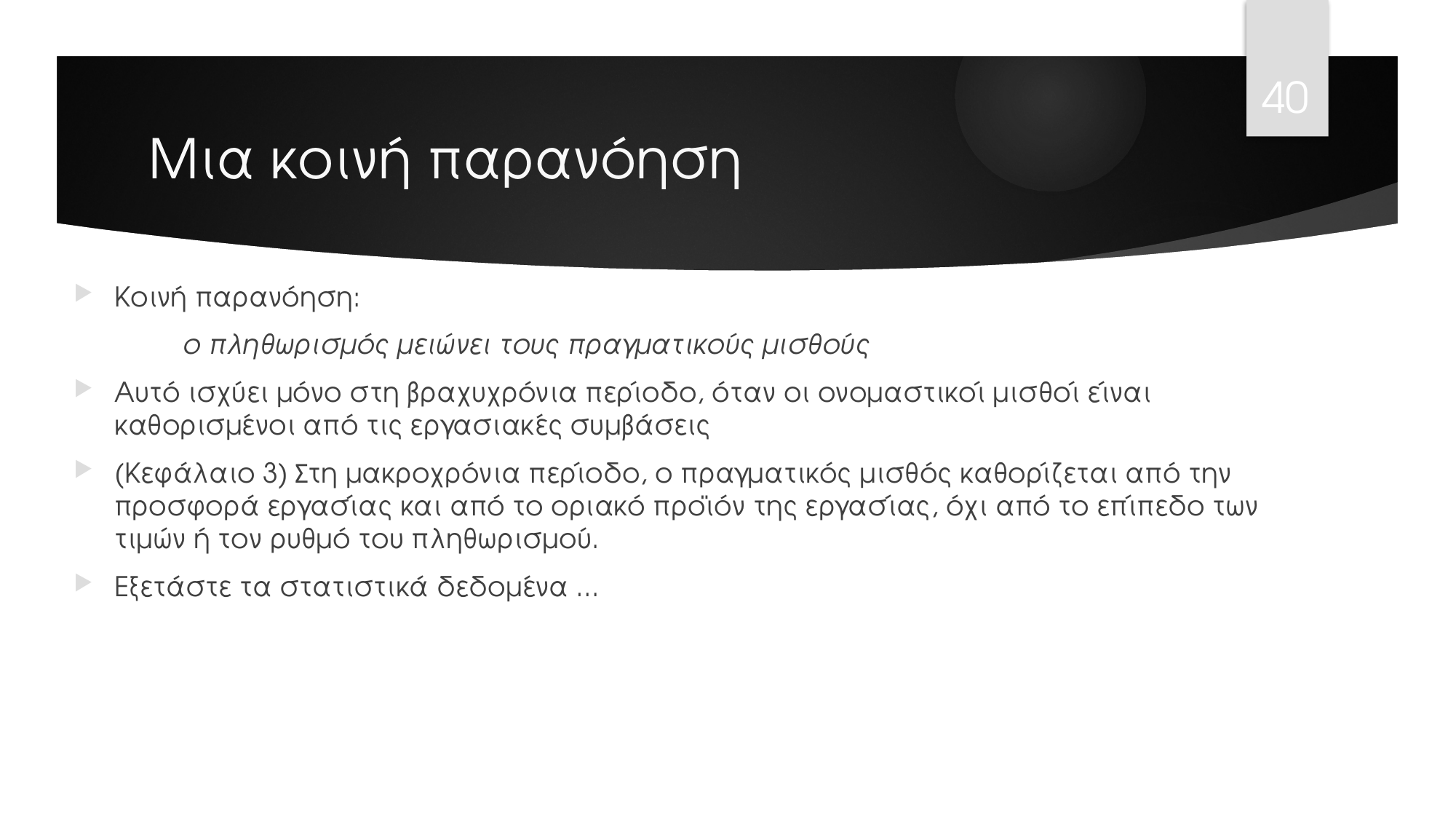

40
# Μια κοινή παρανόηση
Κοινή παρανόηση:
	ο πληθωρισμός μειώνει τους πραγματικούς μισθούς
Αυτό ισχύει μόνο στη βραχυχρόνια περίοδο, όταν οι ονομαστικοί μισθοί είναι καθορισμένοι από τις εργασιακές συμβάσεις
(Κεφάλαιο 3) Στη μακροχρόνια περίοδο, ο πραγματικός μισθός καθορίζεται από την προσφορά εργασίας και από το οριακό προϊόν της εργασίας, όχι από το επίπεδο των τιμών ή τον ρυθμό του πληθωρισμού.
Εξετάστε τα στατιστικά δεδομένα …